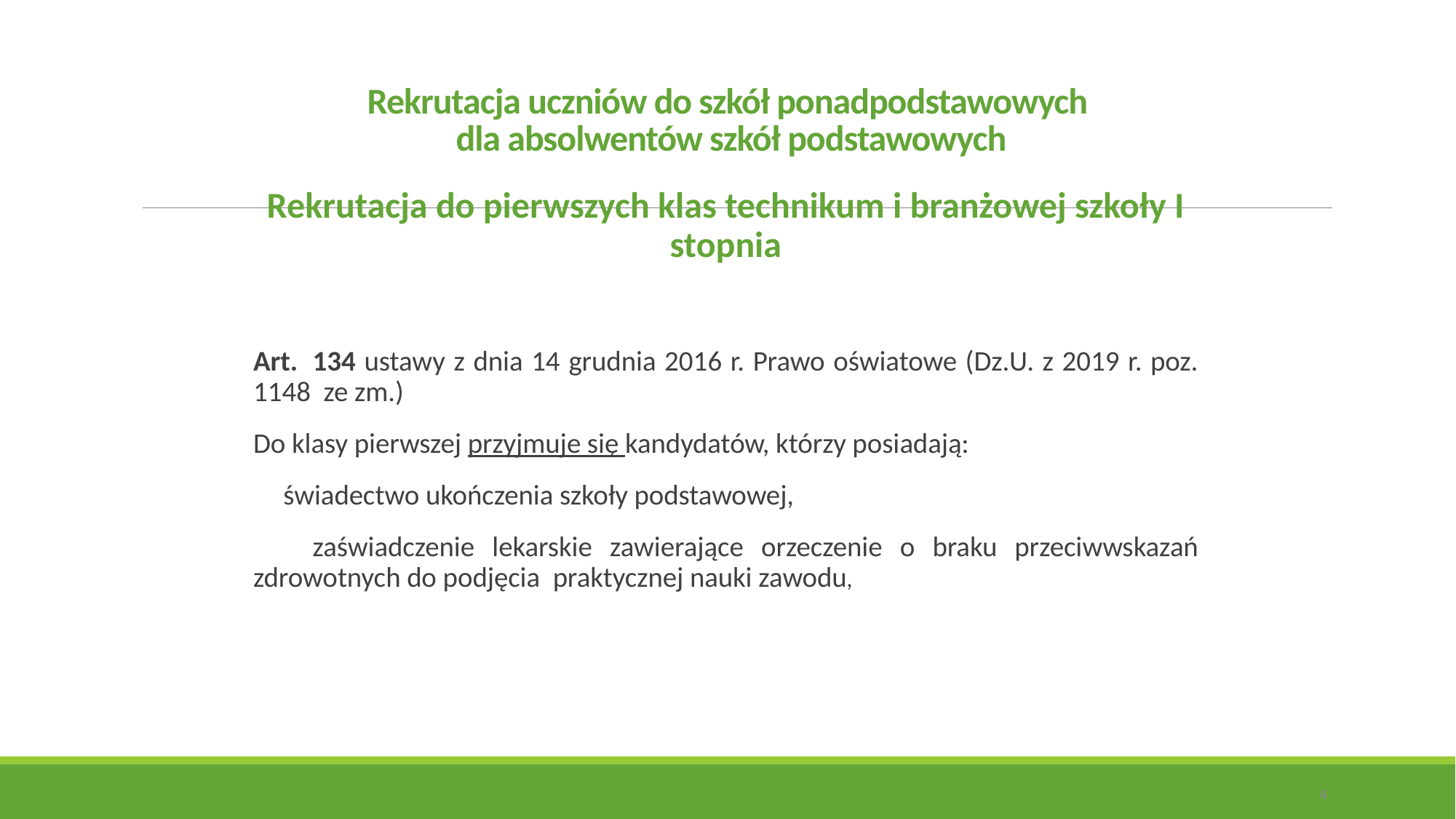

# Rekrutacja uczniów do szkół ponadpodstawowych dla absolwentów szkół podstawowych
Rekrutacja do pierwszych klas technikum i branżowej szkoły I stopnia

Art.  134 ustawy z dnia 14 grudnia 2016 r. Prawo oświatowe (Dz.U. z 2019 r. poz. 1148  ze zm.)
Do klasy pierwszej przyjmuje się kandydatów, którzy posiadają:
   świadectwo ukończenia szkoły podstawowej,
   zaświadczenie lekarskie zawierające orzeczenie o braku przeciwwskazań zdrowotnych do podjęcia  praktycznej nauki zawodu,

4